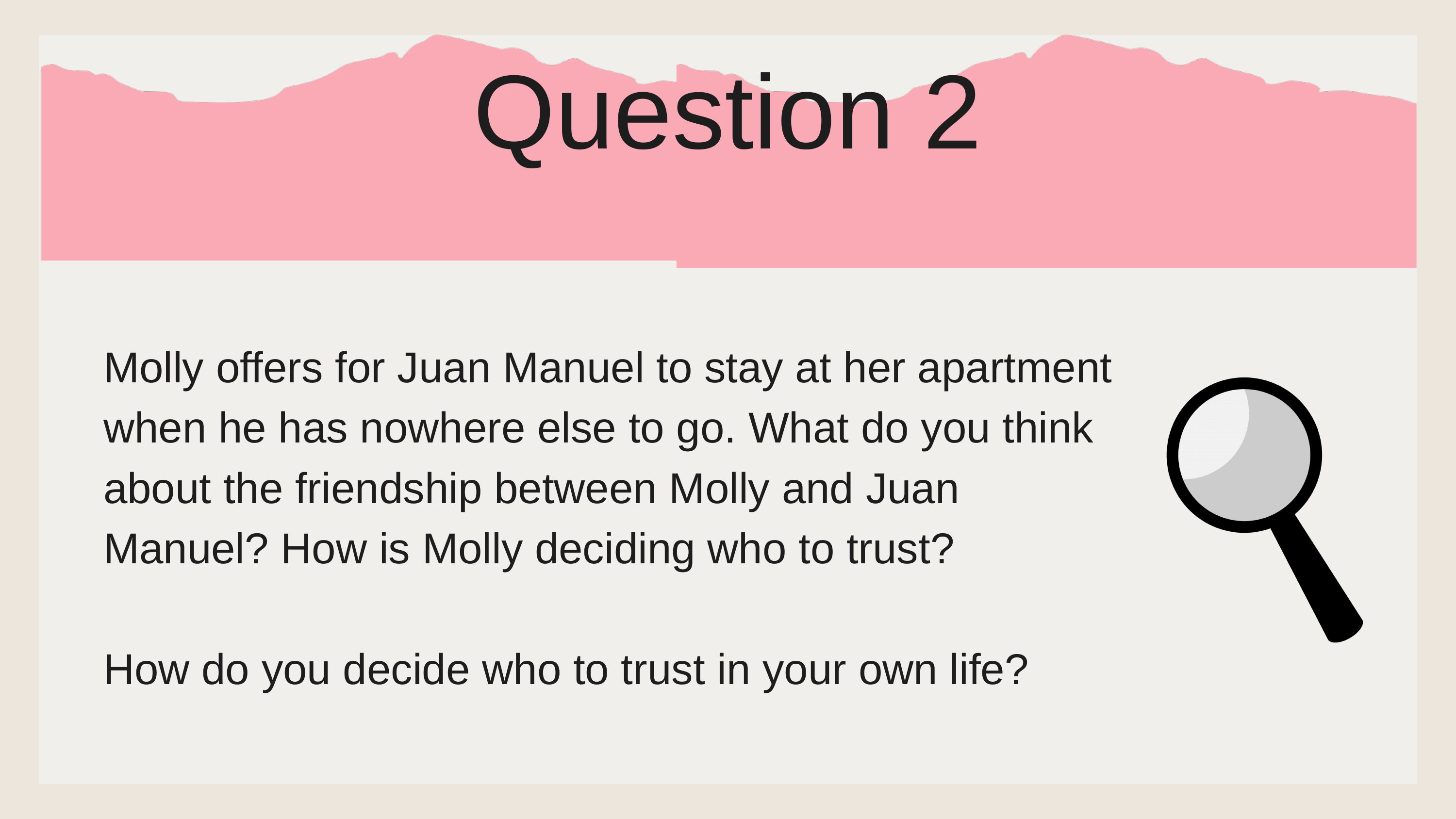

Question 2
Molly offers for Juan Manuel to stay at her apartment when he has nowhere else to go. What do you think about the friendship between Molly and Juan Manuel? How is Molly deciding who to trust?

How do you decide who to trust in your own life?